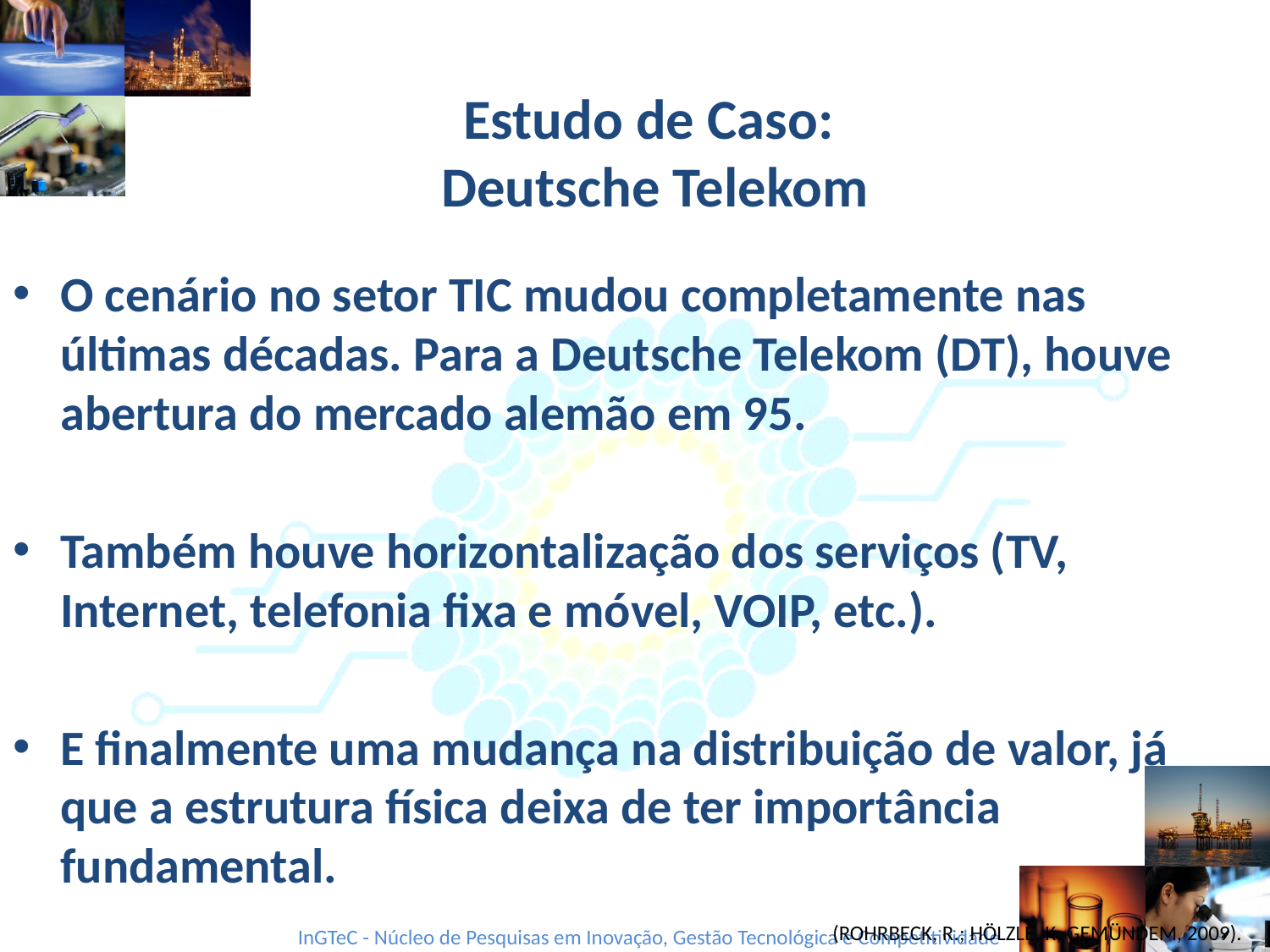

# Estudo de Caso: Deutsche Telekom
O cenário no setor TIC mudou completamente nas últimas décadas. Para a Deutsche Telekom (DT), houve abertura do mercado alemão em 95.

Também houve horizontalização dos serviços (TV, Internet, telefonia fixa e móvel, VOIP, etc.).

E finalmente uma mudança na distribuição de valor, já que a estrutura física deixa de ter importância fundamental.
(ROHRBECK, R.; HÖLZLE, K; GEMÜNDEM, 2009).